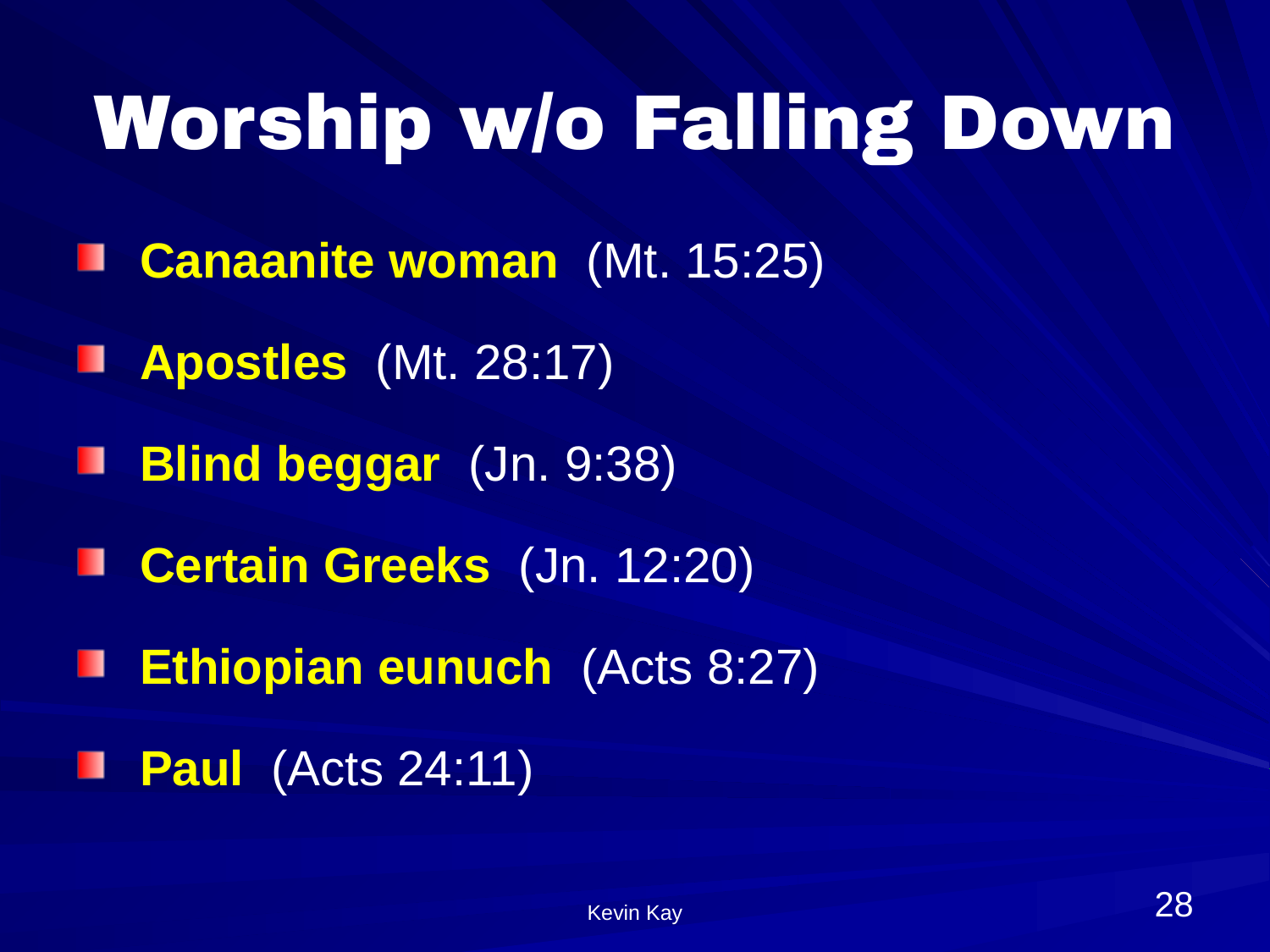

# Worship w/o Falling Down
Canaanite woman  (Mt. 15:25)
Apostles  (Mt. 28:17)
Blind beggar  (Jn. 9:38)
Certain Greeks  (Jn. 12:20)
Ethiopian eunuch  (Acts 8:27)
Paul  (Acts 24:11)
28
Kevin Kay